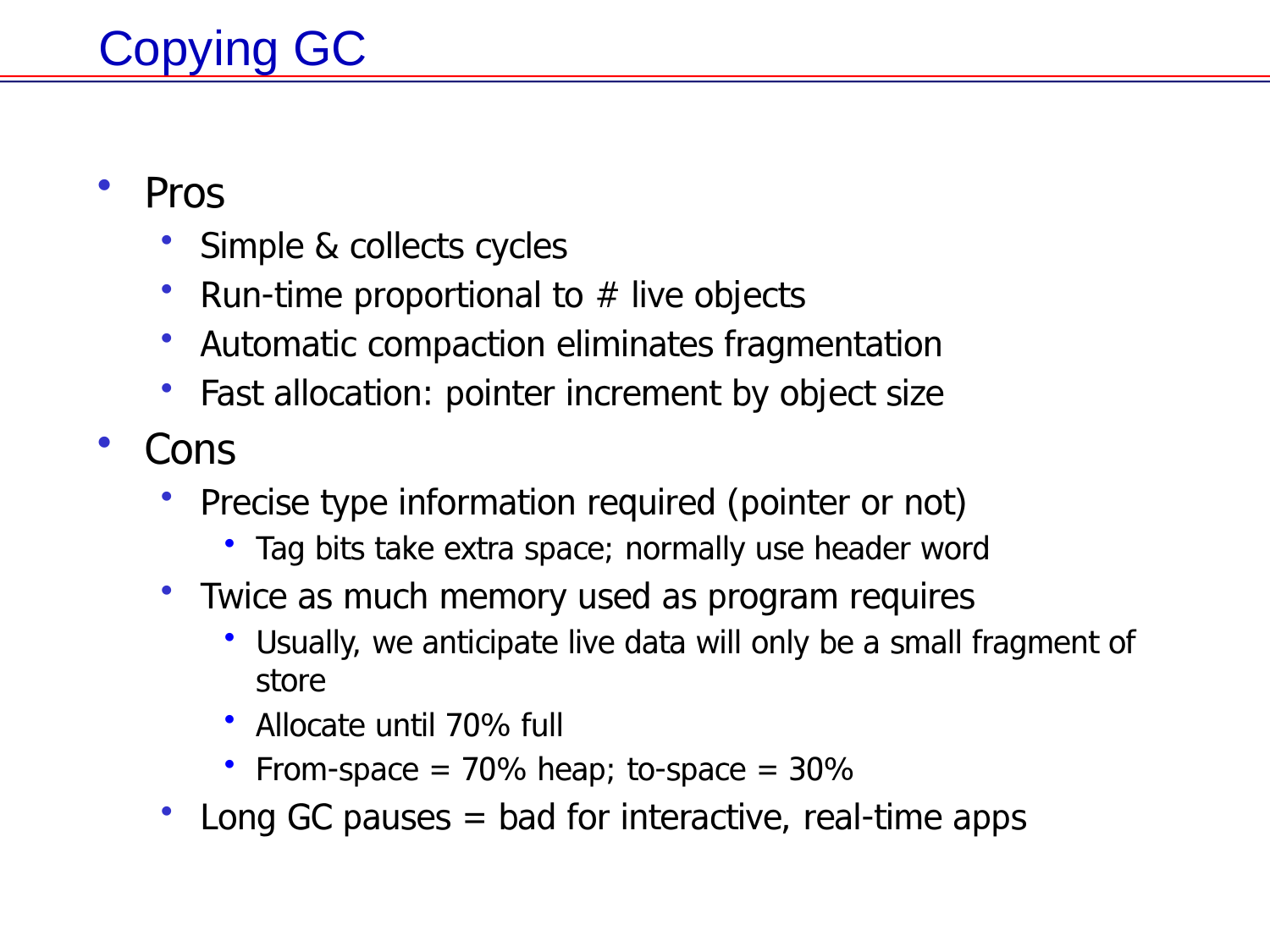

# Copying GC
Pros
Simple & collects cycles
Run-time proportional to # live objects
Automatic compaction eliminates fragmentation
Fast allocation: pointer increment by object size
Cons
Precise type information required (pointer or not)
Tag bits take extra space; normally use header word
Twice as much memory used as program requires
Usually, we anticipate live data will only be a small fragment of store
Allocate until 70% full
From-space = 70% heap; to-space = 30%
Long GC pauses = bad for interactive, real-time apps